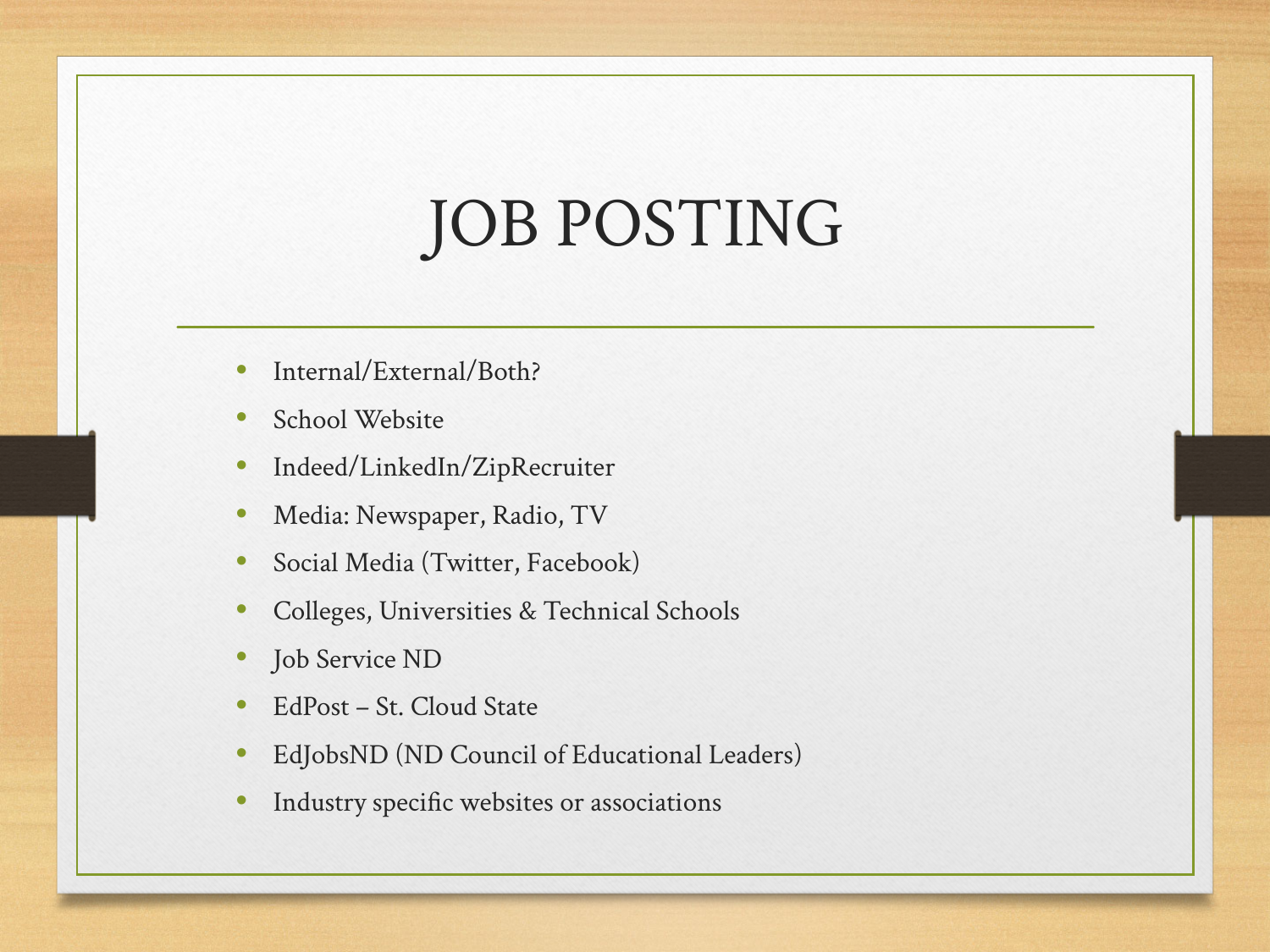

# JOB POSTING
Internal/External/Both?
School Website
Indeed/LinkedIn/ZipRecruiter
Media: Newspaper, Radio, TV
Social Media (Twitter, Facebook)
Colleges, Universities & Technical Schools
Job Service ND
EdPost – St. Cloud State
EdJobsND (ND Council of Educational Leaders)
Industry specific websites or associations